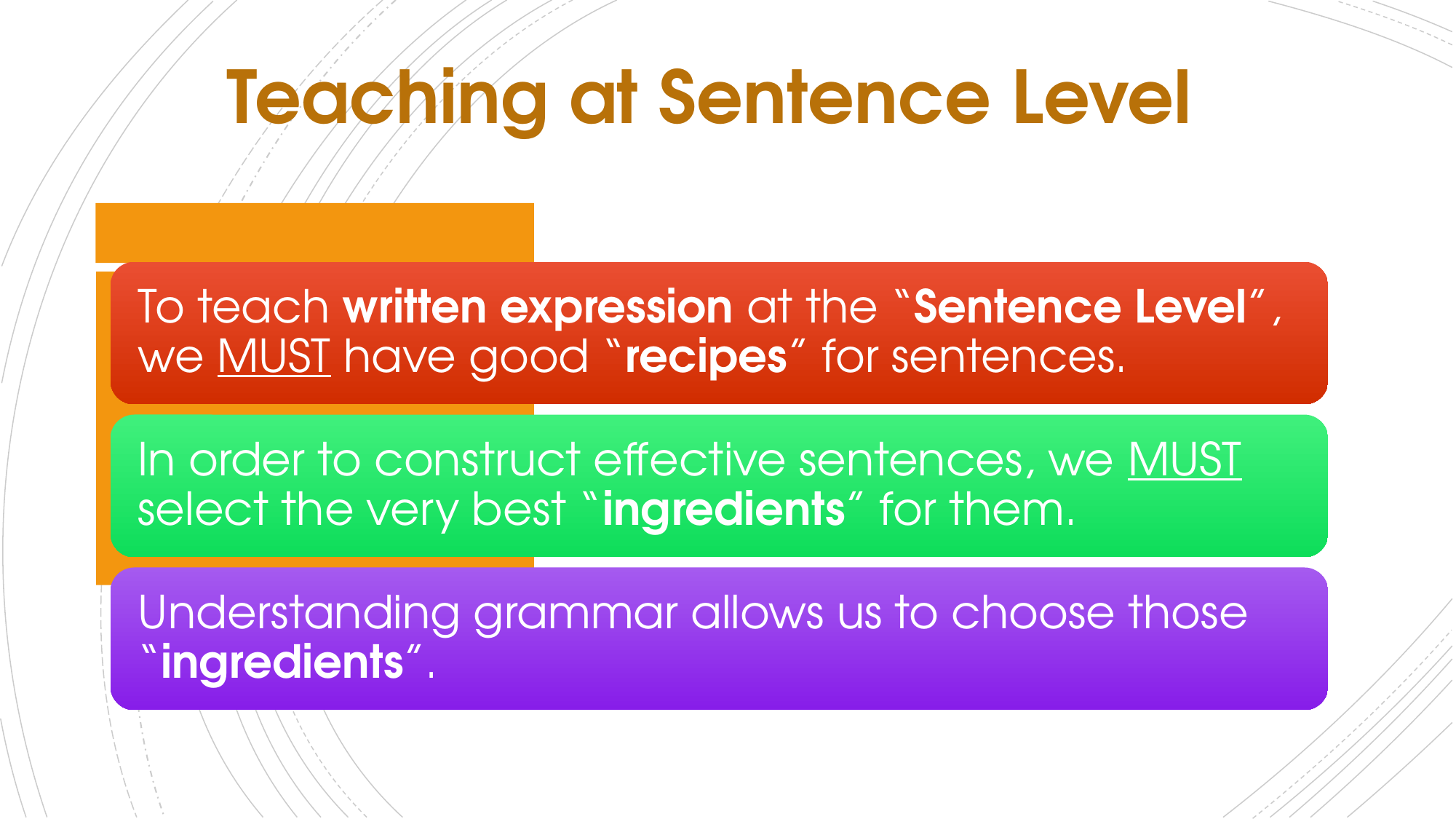

Teaching at Sentence Level
To teach written expression at the “Sentence Level”, we MUST have good “recipes” for sentences.
In order to construct effective sentences, we MUST select the very best “ingredients” for them.
Understanding grammar allows us to choose those “ingredients”.